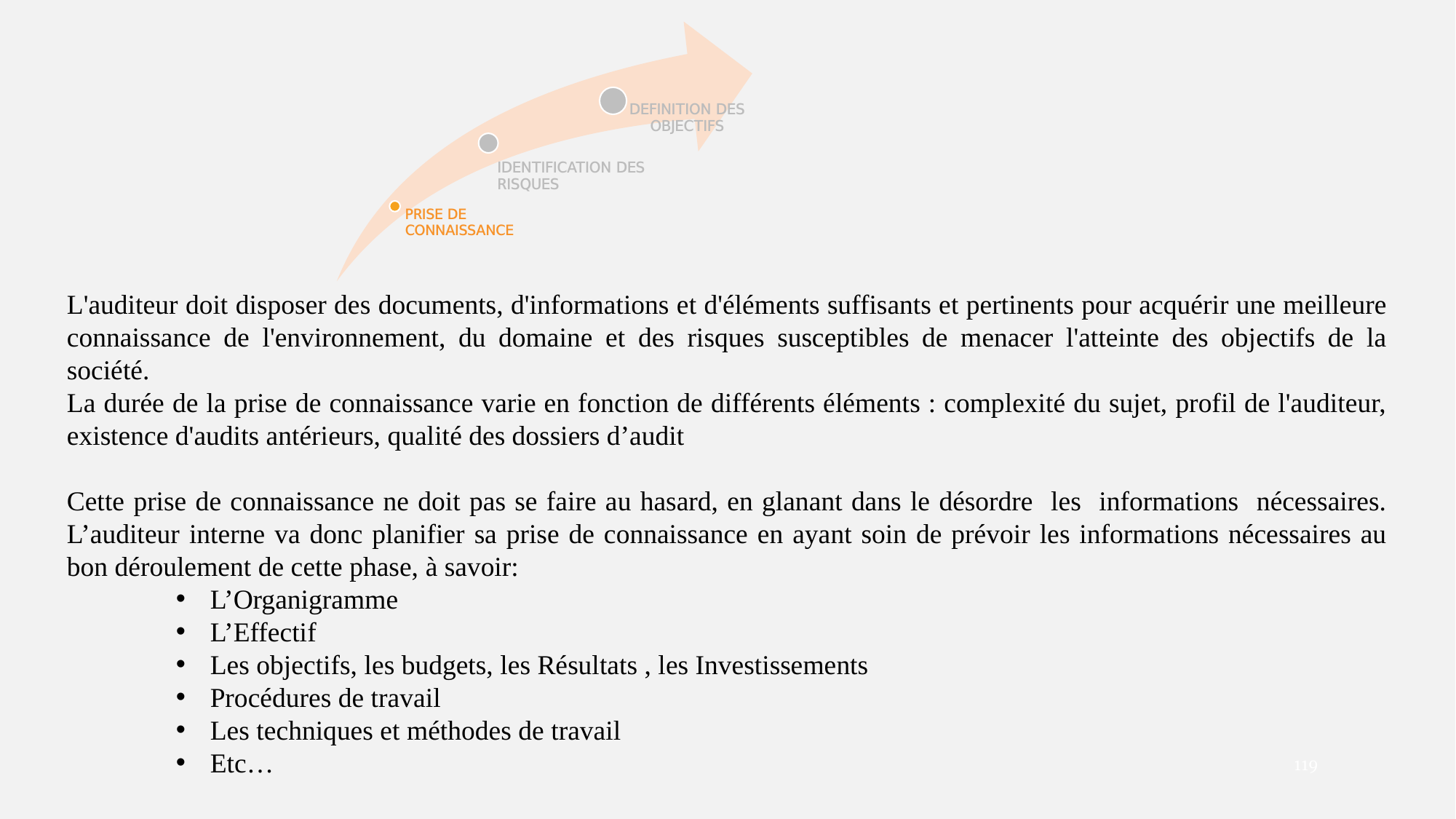

Prise de connaissance
IDENTIFICATION DES RISQUES
DEFINITION DES OBJECTIFS
L'auditeur doit disposer des documents, d'informations et d'éléments suffisants et pertinents pour acquérir une meilleure connaissance de l'environnement, du domaine et des risques susceptibles de menacer l'atteinte des objectifs de la société.
La durée de la prise de connaissance varie en fonction de différents éléments : complexité du sujet, profil de l'auditeur, existence d'audits antérieurs, qualité des dossiers d’audit

Cette prise de connaissance ne doit pas se faire au hasard, en glanant dans le désordre  les  informations  nécessaires. L’auditeur interne va donc planifier sa prise de connaissance en ayant soin de prévoir les informations nécessaires au bon déroulement de cette phase, à savoir:
 L’Organigramme
 L’Effectif
 Les objectifs, les budgets, les Résultats , les Investissements
 Procédures de travail
 Les techniques et méthodes de travail
 Etc…
119